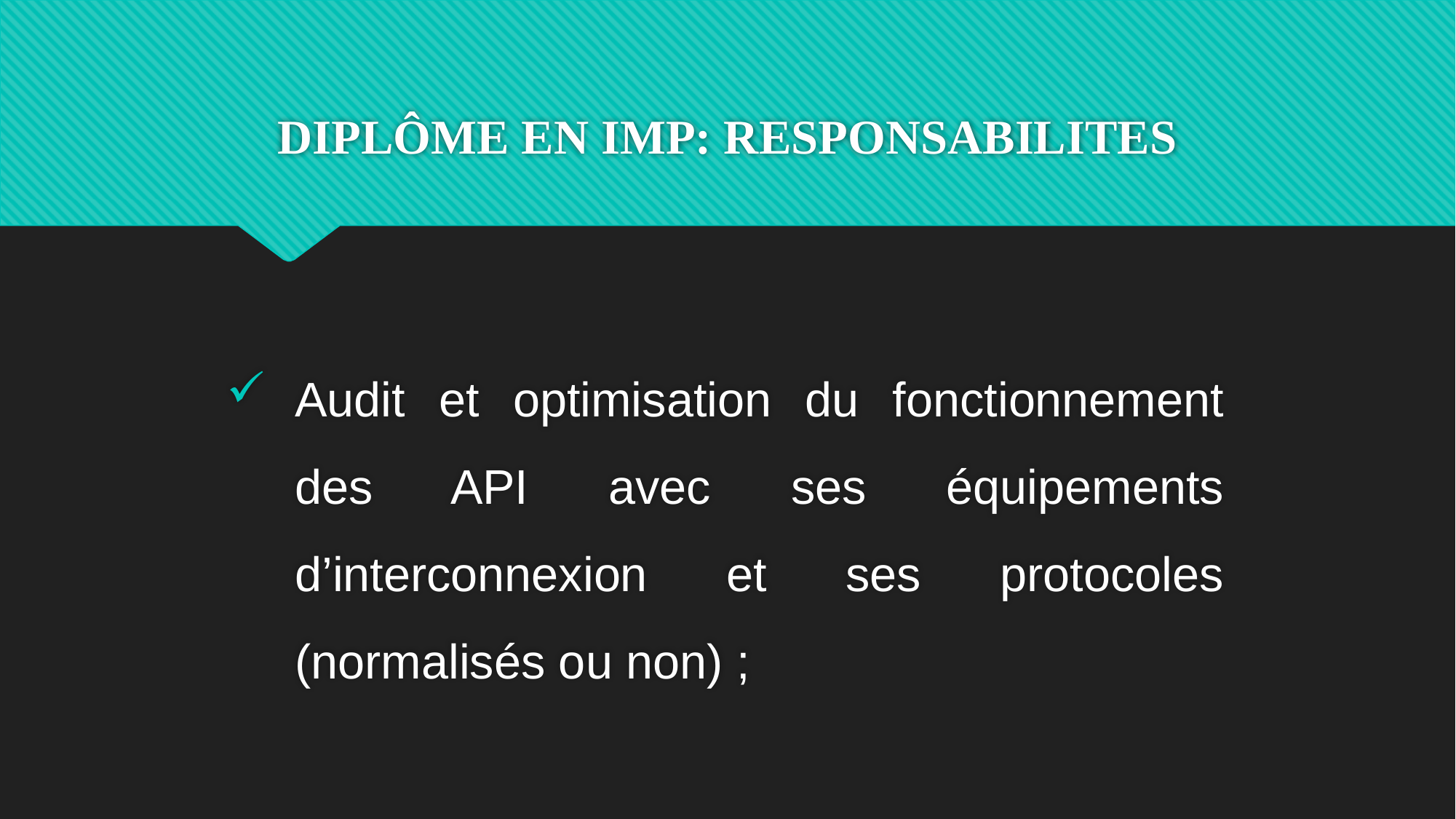

# DIPLÔME EN IMP: RESPONSABILITES
Audit et optimisation du fonctionnement des API avec ses équipements d’interconnexion et ses protocoles (normalisés ou non) ;